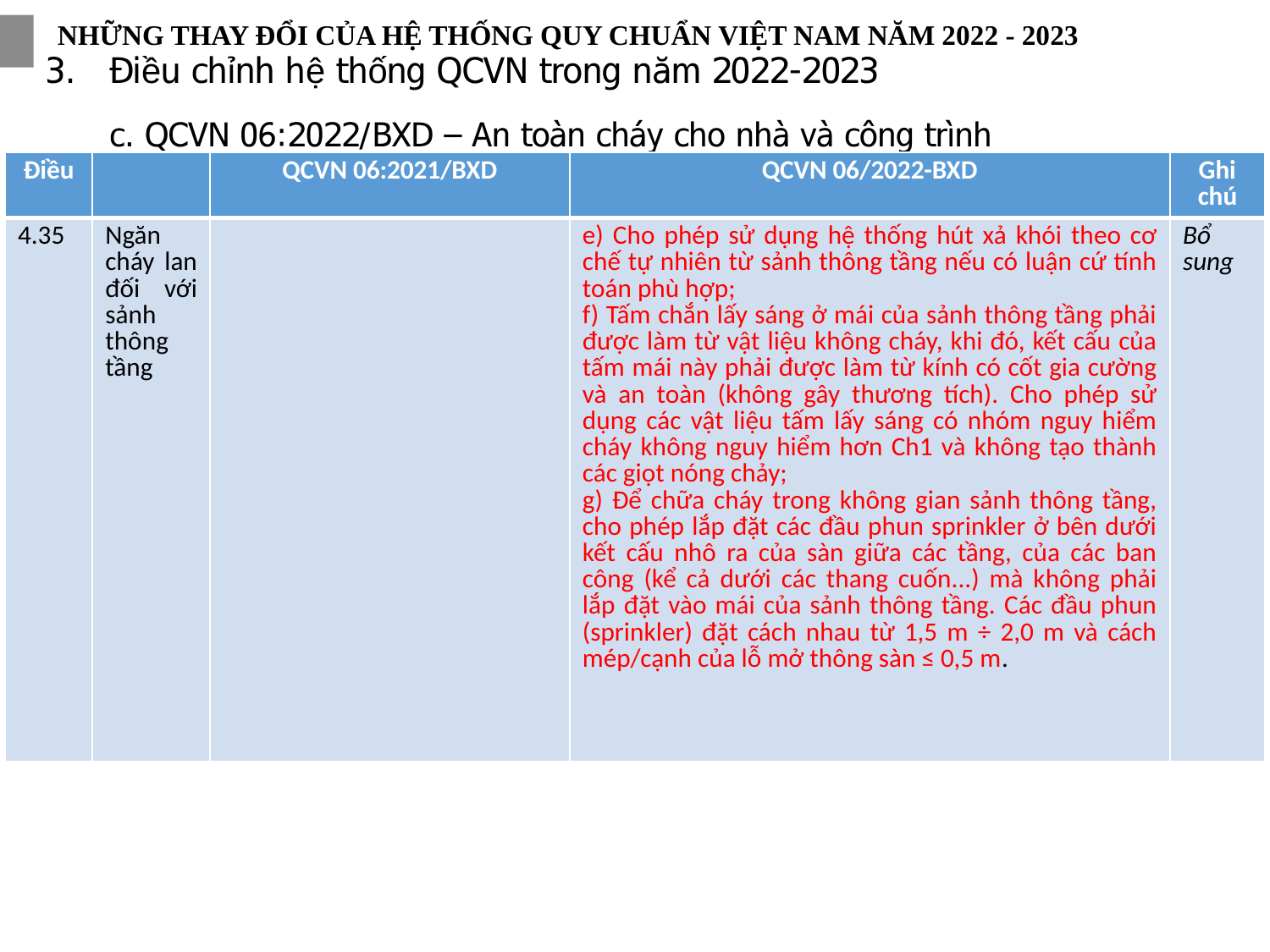

NHỮNG THAY ĐỔI CỦA HỆ THỐNG QUY CHUẨN VIỆT NAM NĂM 2022 - 2023

Điều chỉnh hệ thống QCVN trong năm 2022-2023
c. QCVN 06:2022/BXD – An toàn cháy cho nhà và công trình
| Điều |  | QCVN 06:2021/BXD | QCVN 06/2022-BXD | Ghi chú |
| --- | --- | --- | --- | --- |
| 4.35 | Ngăn cháy lan đối với sảnh thông tầng |  | e) Cho phép sử dụng hệ thống hút xả khói theo cơ chế tự nhiên từ sảnh thông tầng nếu có luận cứ tính toán phù hợp; f) Tấm chắn lấy sáng ở mái của sảnh thông tầng phải được làm từ vật liệu không cháy, khi đó, kết cấu của tấm mái này phải được làm từ kính có cốt gia cường và an toàn (không gây thương tích). Cho phép sử dụng các vật liệu tấm lấy sáng có nhóm nguy hiểm cháy không nguy hiểm hơn Ch1 và không tạo thành các giọt nóng chảy; g) Để chữa cháy trong không gian sảnh thông tầng, cho phép lắp đặt các đầu phun sprinkler ở bên dưới kết cấu nhô ra của sàn giữa các tầng, của các ban công (kể cả dưới các thang cuốn...) mà không phải lắp đặt vào mái của sảnh thông tầng. Các đầu phun (sprinkler) đặt cách nhau từ 1,5 m ÷ 2,0 m và cách mép/cạnh của lỗ mở thông sàn ≤ 0,5 m. | Bổ sung |